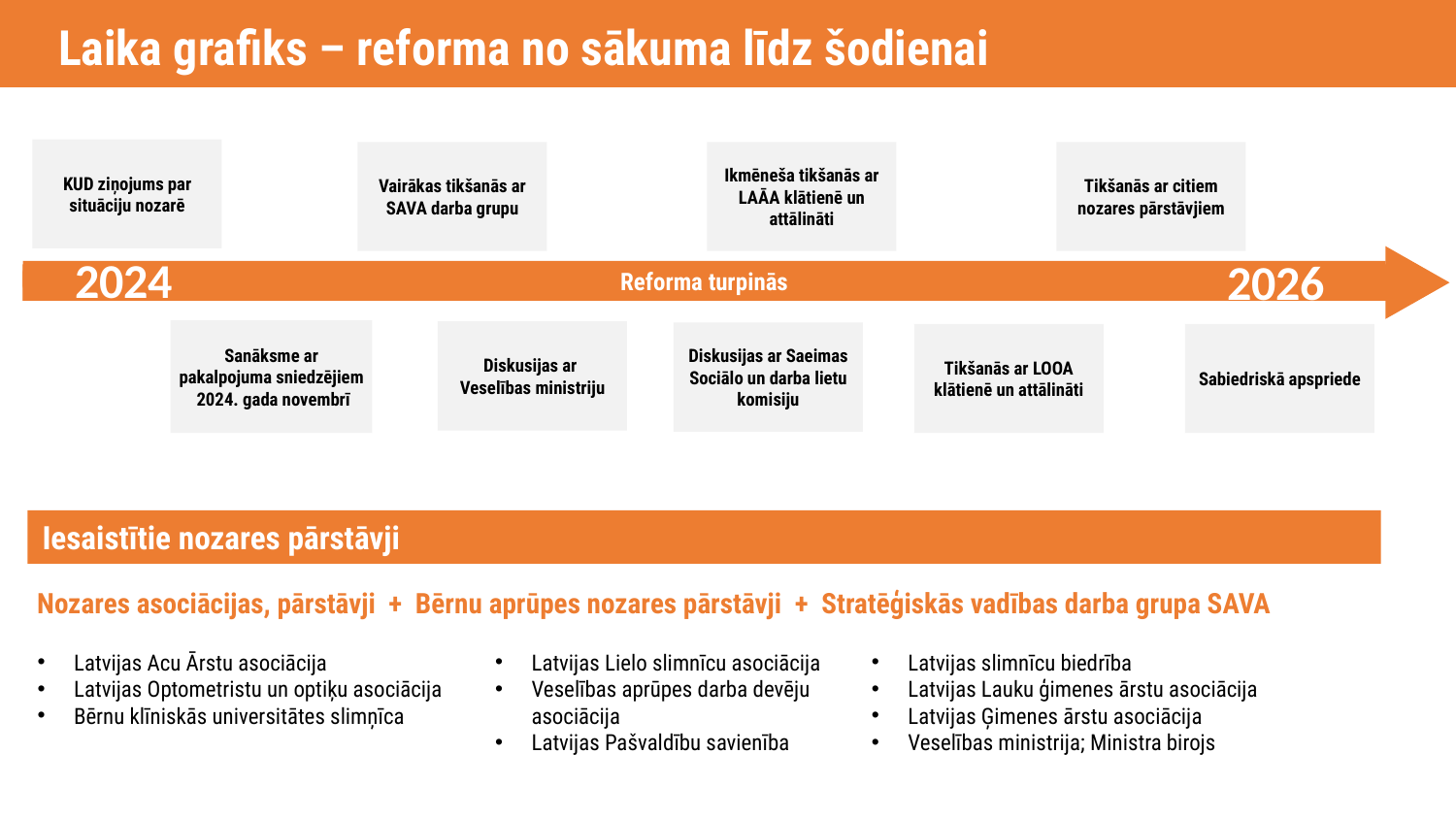

Laika grafiks – reforma no sākuma līdz šodienai
KUD ziņojums par situāciju nozarē
Vairākas tikšanās ar SAVA darba grupu
Ikmēneša tikšanās ar LAĀA klātienē un attālināti
Tikšanās ar citiem nozares pārstāvjiem

Reforma turpinās

2024
2026
Sanāksme ar pakalpojuma sniedzējiem
 2024. gada novembrī
Diskusijas ar
Veselības ministriju
Diskusijas ar Saeimas Sociālo un darba lietu komisiju
Tikšanās ar LOOA klātienē un attālināti
Sabiedriskā apspriede
Iesaistītie nozares pārstāvji
Nozares asociācijas, pārstāvji  +  Bērnu aprūpes nozares pārstāvji  +  Stratēģiskās vadības darba grupa SAVA
Latvijas Acu Ārstu asociācija
Latvijas Optometristu un optiķu asociācija
Bērnu klīniskās universitātes slimņīca
Latvijas Lielo slimnīcu asociācija
Veselības aprūpes darba devēju asociācija
Latvijas Pašvaldību savienība
Latvijas slimnīcu biedrība
Latvijas Lauku ģimenes ārstu asociācija
Latvijas Ģimenes ārstu asociācija
Veselības ministrija; Ministra birojs